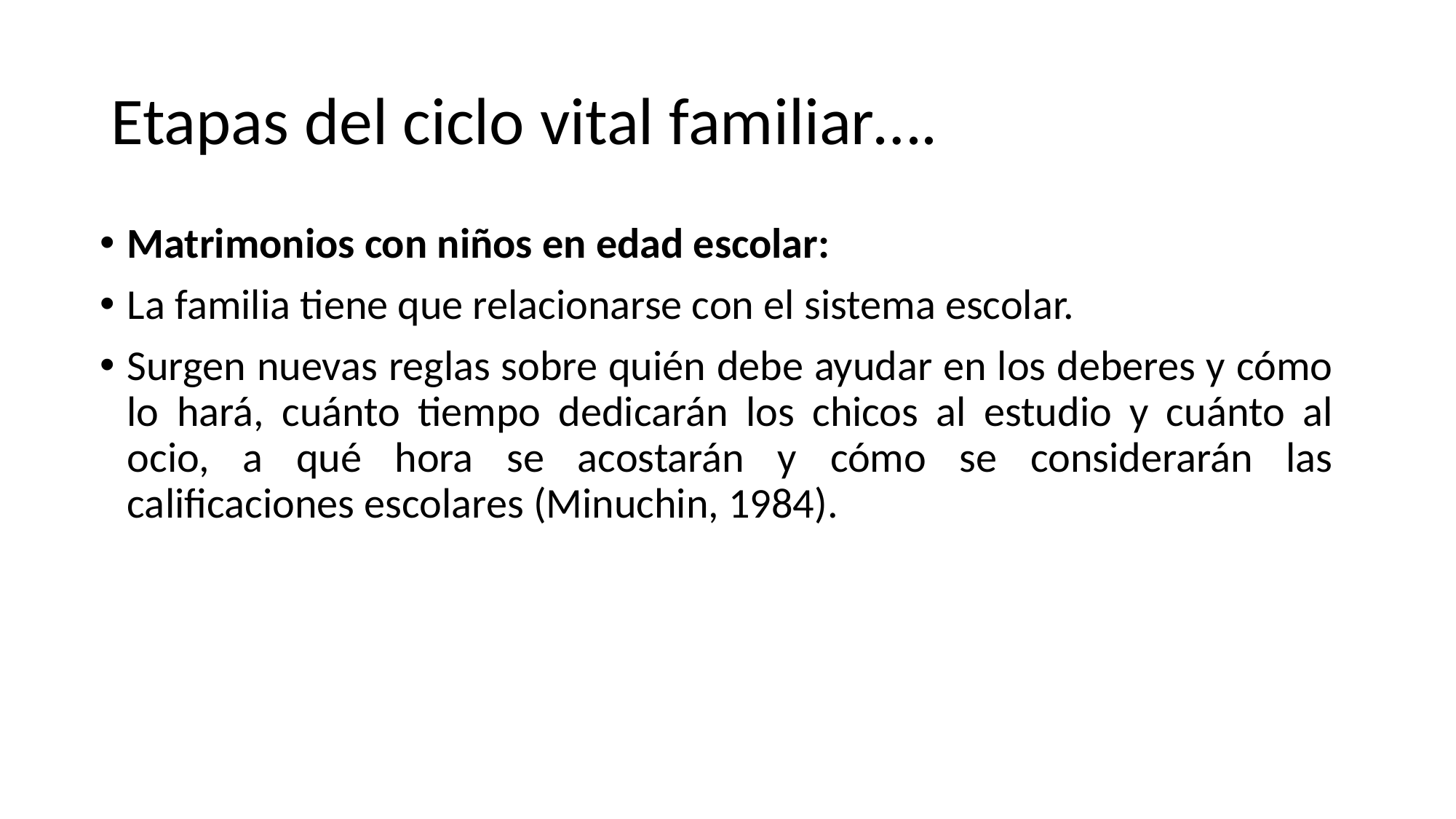

# Etapas del ciclo vital familiar….
Matrimonios con niños en edad escolar:
La familia tiene que relacionarse con el sistema escolar.
Surgen nuevas reglas sobre quién debe ayudar en los deberes y cómo lo hará, cuánto tiempo dedicarán los chicos al estudio y cuánto al ocio, a qué hora se acostarán y cómo se considerarán las calificaciones escolares (Minuchin, 1984).